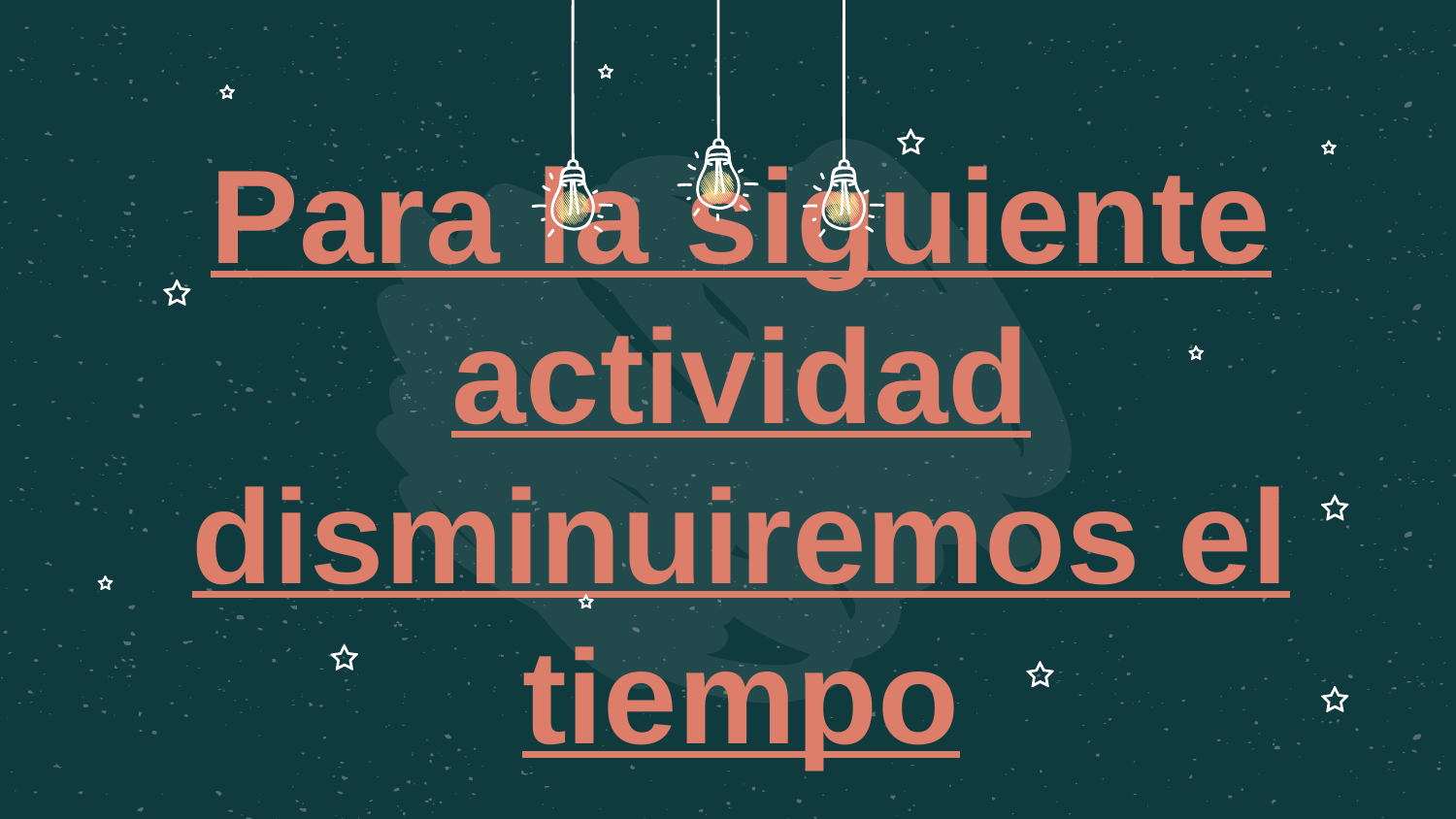

# Para la siguiente actividad disminuiremos el tiempo